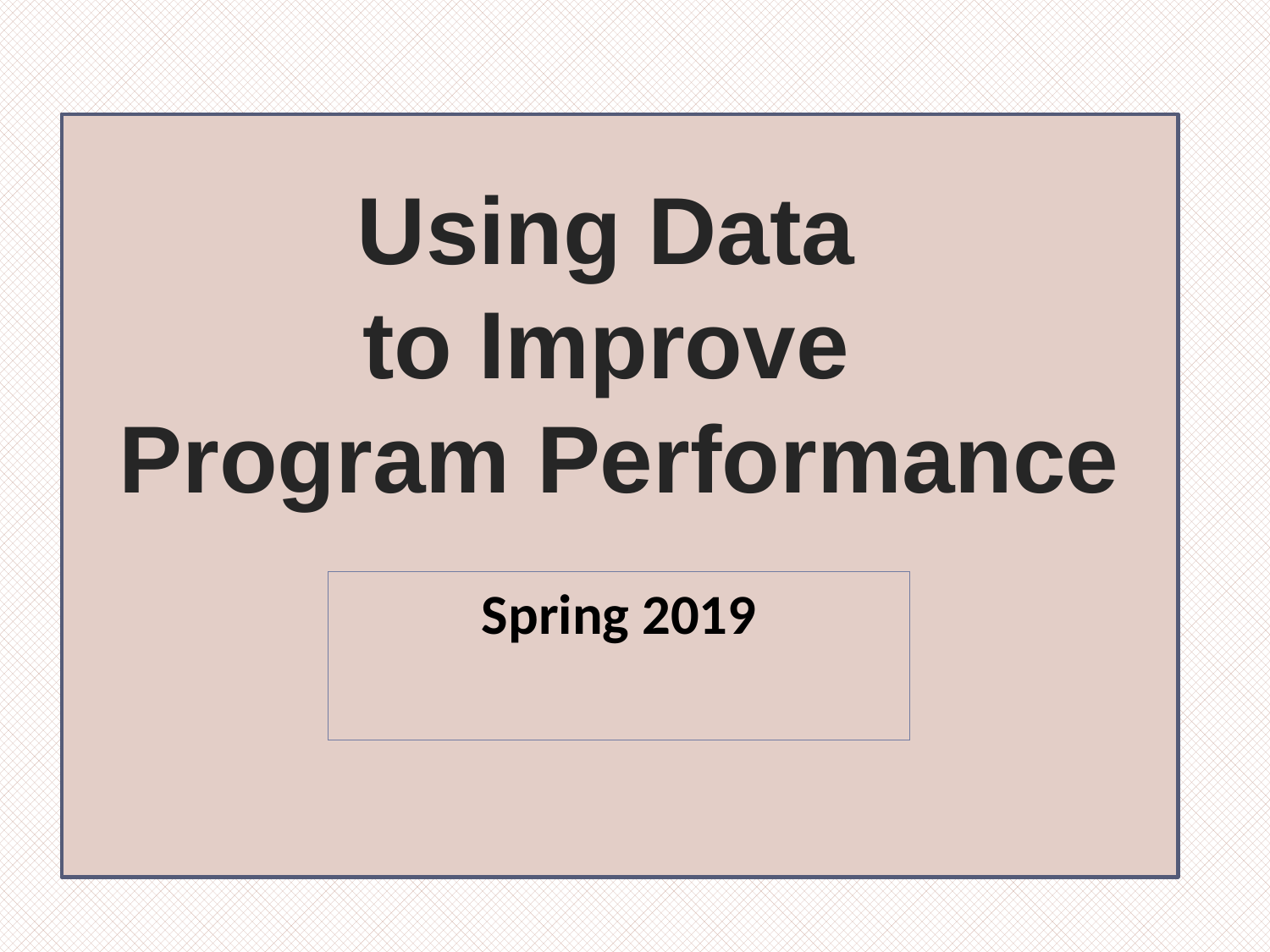

Using Data
to Improve
Program Performance
Spring 2019